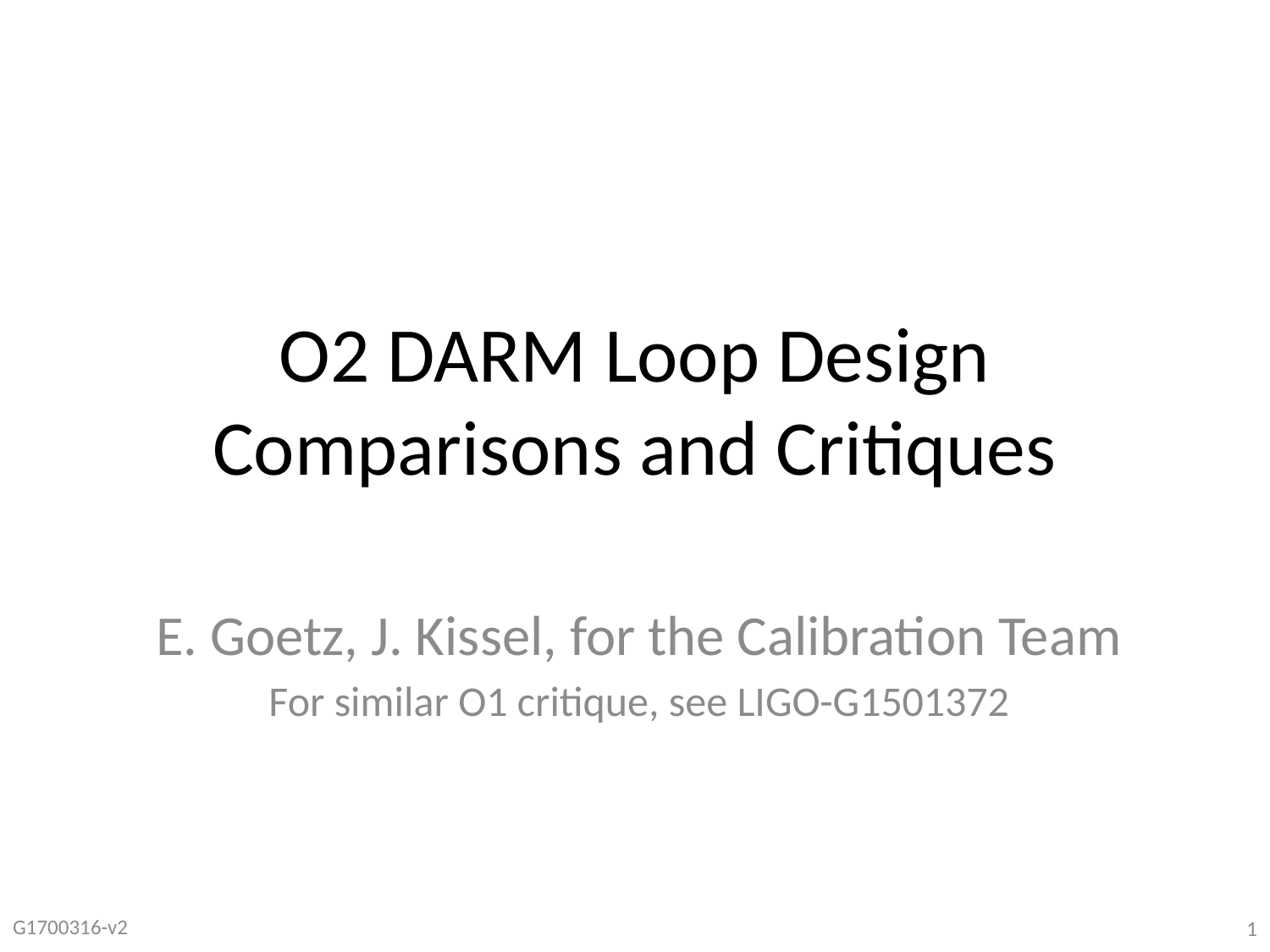

# O2 DARM Loop Design Comparisons and Critiques
E. Goetz, J. Kissel, for the Calibration Team

For similar O1 critique, see LIGO-G1501372

G1700316-v2
1